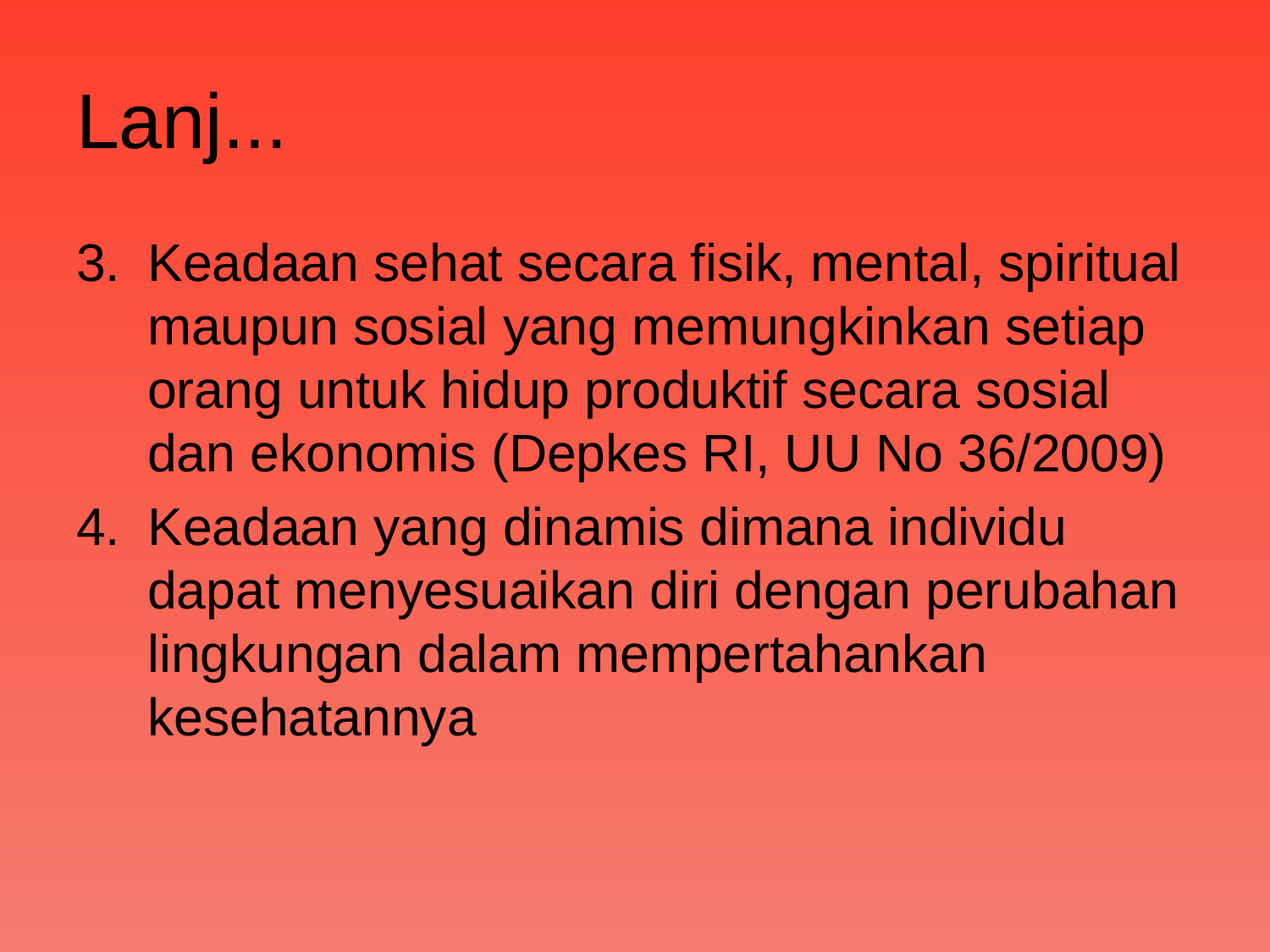

# Lanj...
Keadaan sehat secara fisik, mental, spiritual maupun sosial yang memungkinkan setiap orang untuk hidup produktif secara sosial dan ekonomis (Depkes RI, UU No 36/2009)
Keadaan yang dinamis dimana individu dapat menyesuaikan diri dengan perubahan lingkungan dalam mempertahankan kesehatannya